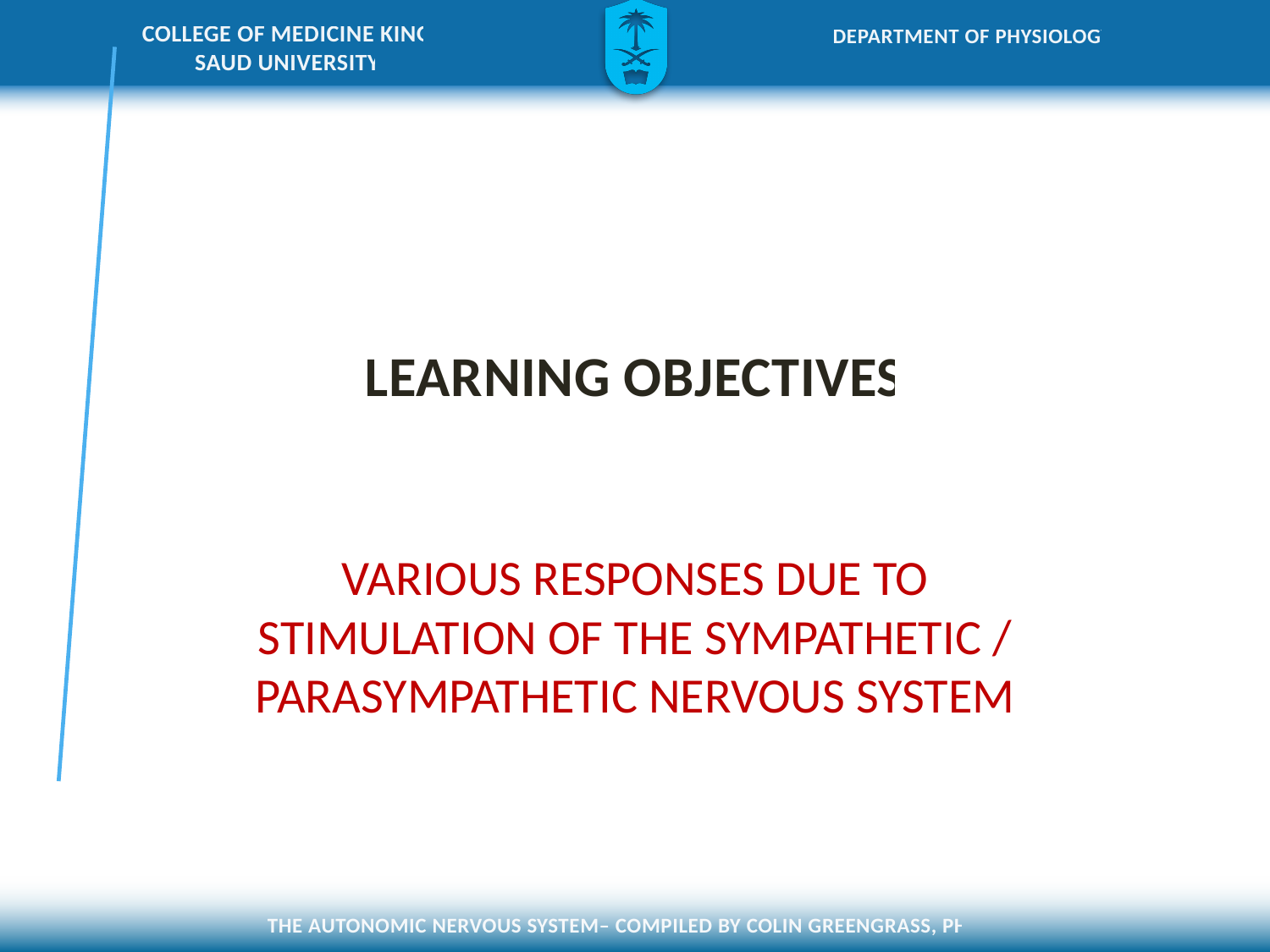

# LEARNING OBJECTIVES
VARIOUS RESPONSES DUE TO STIMULATION OF THE SYMPATHETIC / PARASYMPATHETIC NERVOUS SYSTEM